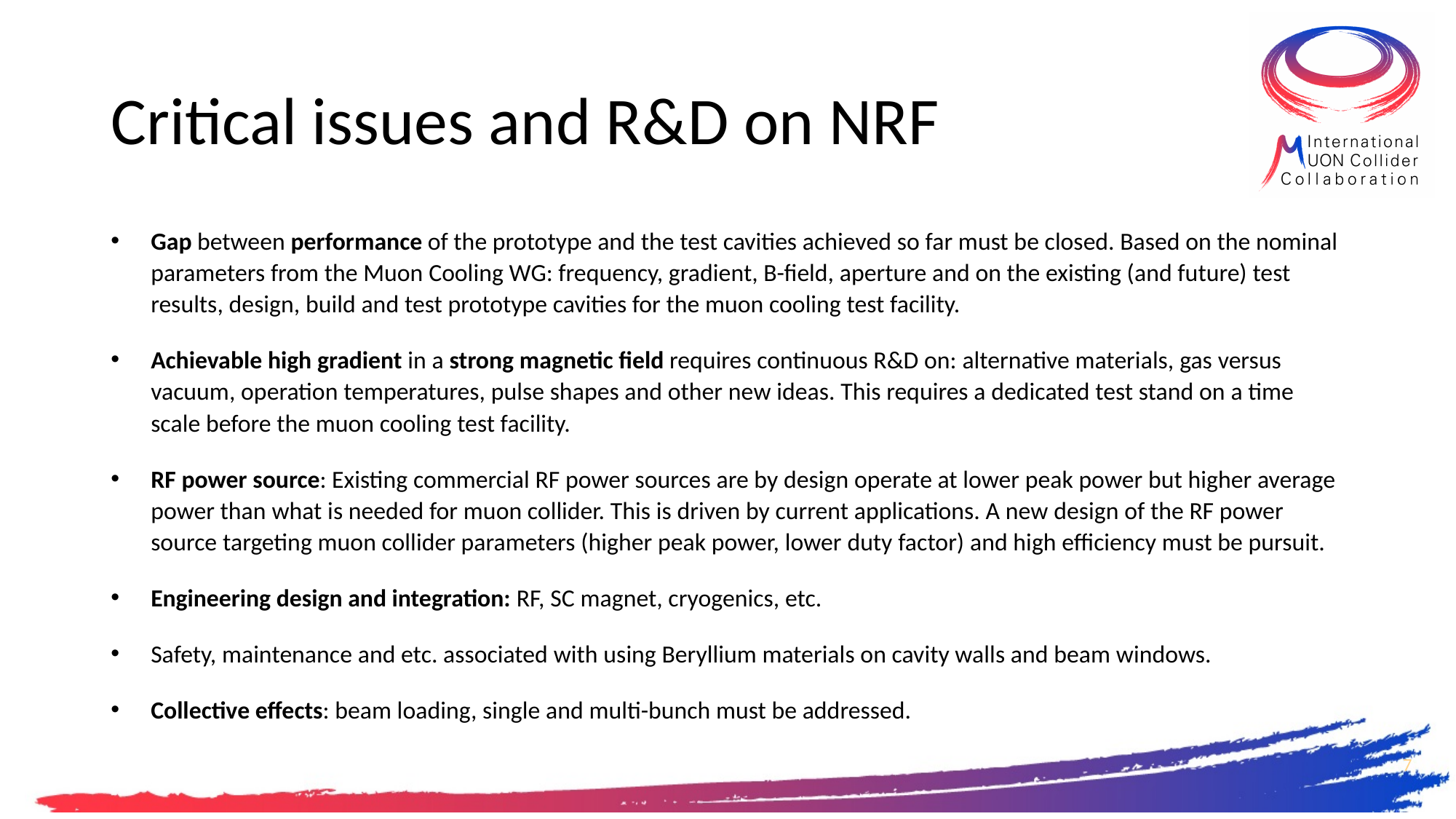

# Critical issues and R&D on NRF
Gap between performance of the prototype and the test cavities achieved so far must be closed. Based on the nominal parameters from the Muon Cooling WG: frequency, gradient, B-field, aperture and on the existing (and future) test results, design, build and test prototype cavities for the muon cooling test facility.
Achievable high gradient in a strong magnetic field requires continuous R&D on: alternative materials, gas versus vacuum, operation temperatures, pulse shapes and other new ideas. This requires a dedicated test stand on a time scale before the muon cooling test facility.
RF power source: Existing commercial RF power sources are by design operate at lower peak power but higher average power than what is needed for muon collider. This is driven by current applications. A new design of the RF power source targeting muon collider parameters (higher peak power, lower duty factor) and high efficiency must be pursuit.
Engineering design and integration: RF, SC magnet, cryogenics, etc.
Safety, maintenance and etc. associated with using Beryllium materials on cavity walls and beam windows.
Collective effects: beam loading, single and multi-bunch must be addressed.
7